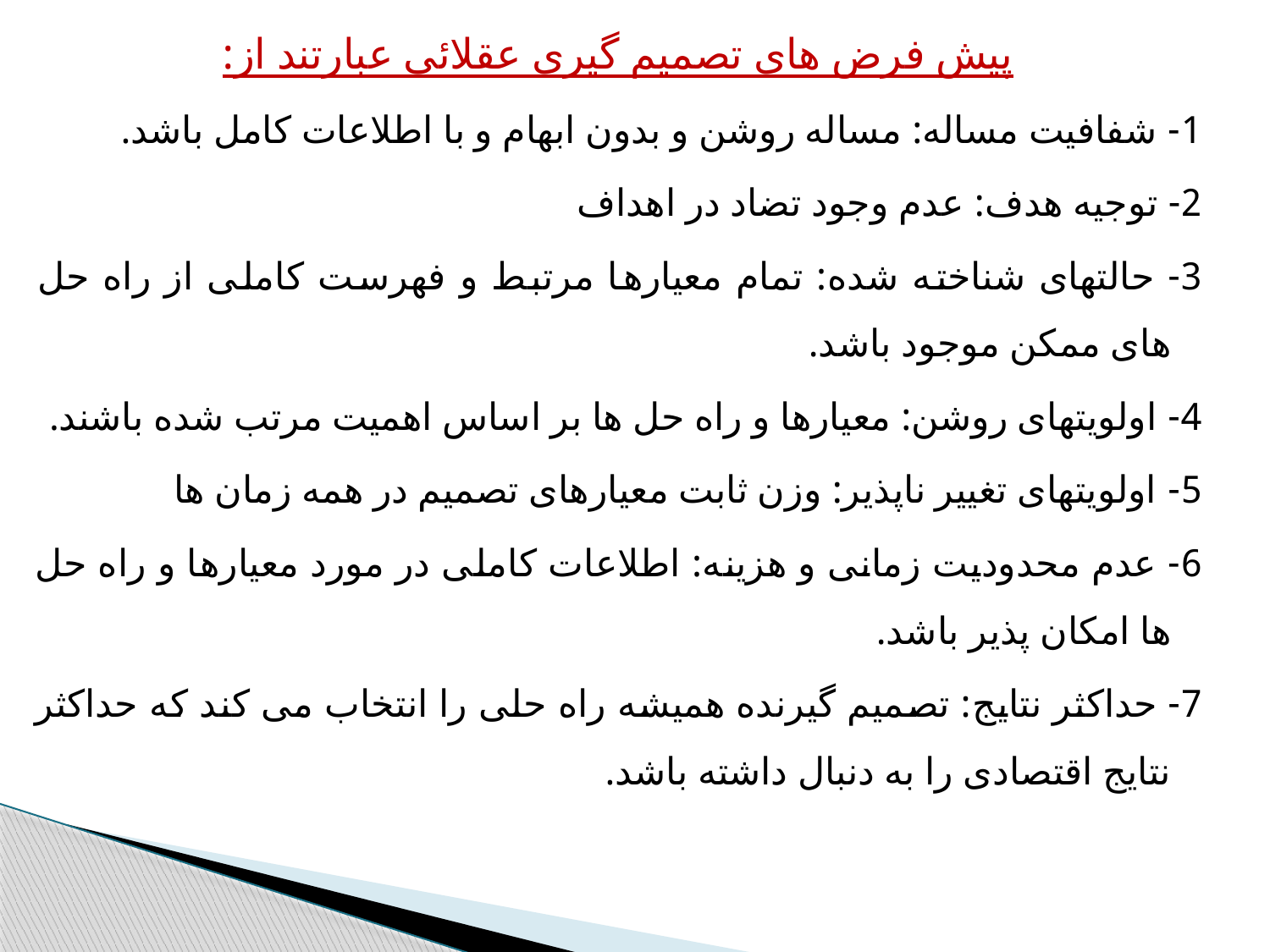

پیش فرض های تصمیم گیری عقلائی عبارتند از:
1- شفافیت مساله: مساله روشن و بدون ابهام و با اطلاعات کامل باشد.
2- توجیه هدف: عدم وجود تضاد در اهداف
3- حالتهای شناخته شده: تمام معیارها مرتبط و فهرست کاملی از راه حل های ممکن موجود باشد.
4- اولویتهای روشن: معیارها و راه حل ها بر اساس اهمیت مرتب شده باشند.
5- اولویتهای تغییر ناپذیر: وزن ثابت معیارهای تصمیم در همه زمان ها
6- عدم محدودیت زمانی و هزینه: اطلاعات کاملی در مورد معیارها و راه حل ها امکان پذیر باشد.
7- حداکثر نتایج: تصمیم گیرنده همیشه راه حلی را انتخاب می کند که حداکثر نتایج اقتصادی را به دنبال داشته باشد.